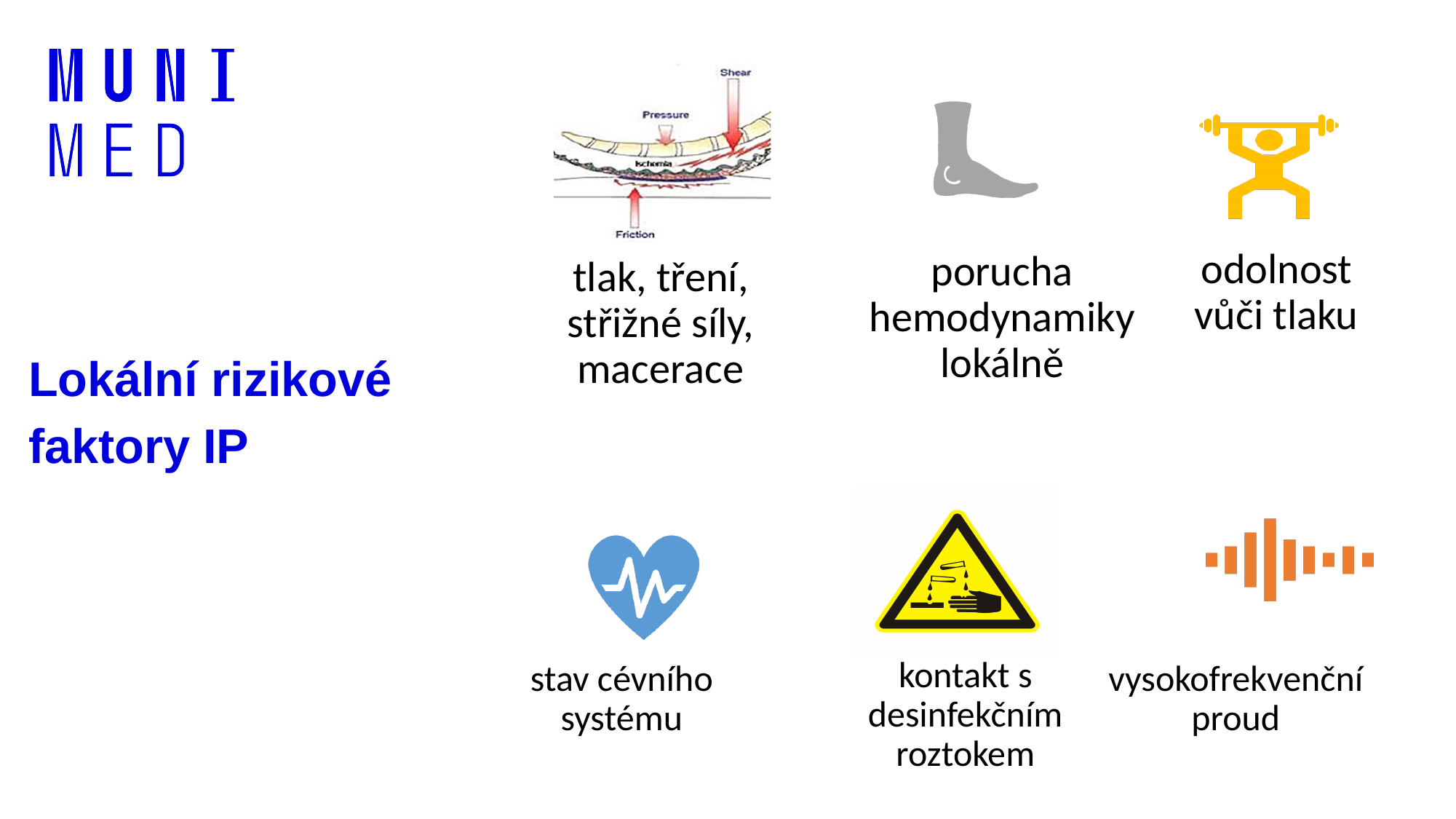

tlak, tření, střižné síly, macerace
porucha hemodynamiky lokálně
odolnost vůči tlaku
stav cévního systému
kontakt s desinfekčním roztokem
vysokofrekvenční proud
# Lokální rizikové faktory IP